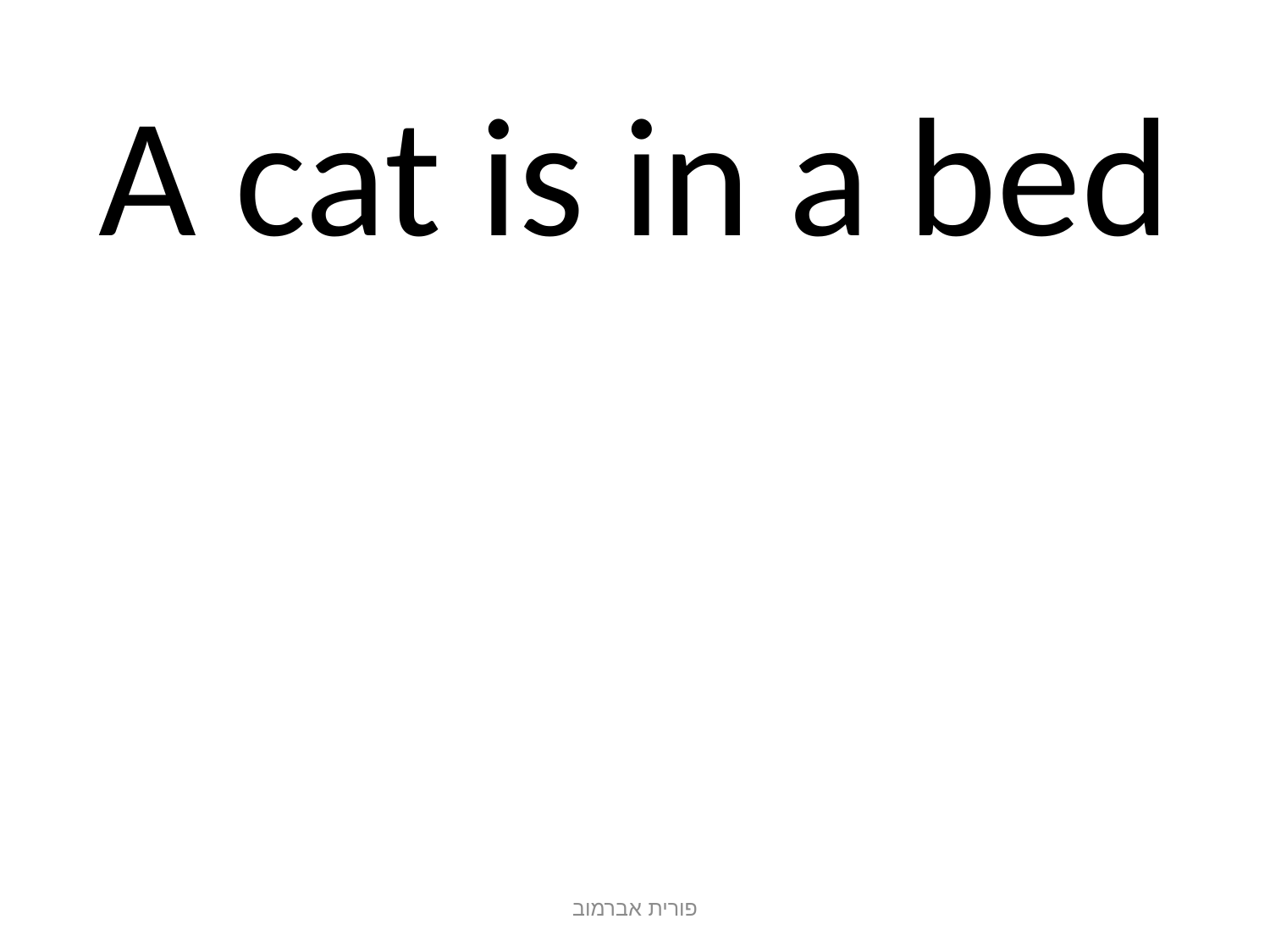

# A cat is in a bed
פורית אברמוב